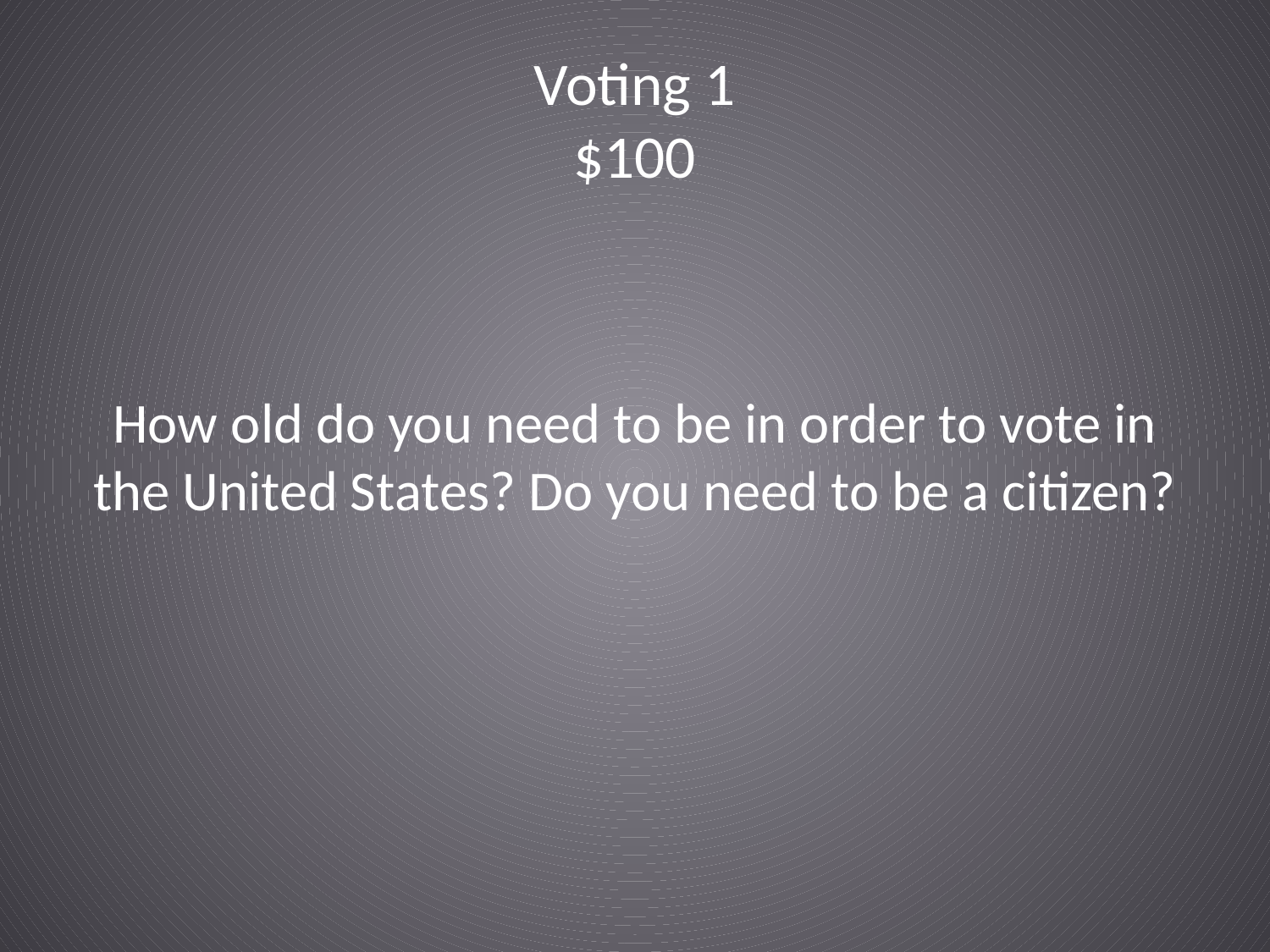

# Voting 1 $100

How old do you need to be in order to vote in the United States? Do you need to be a citizen?